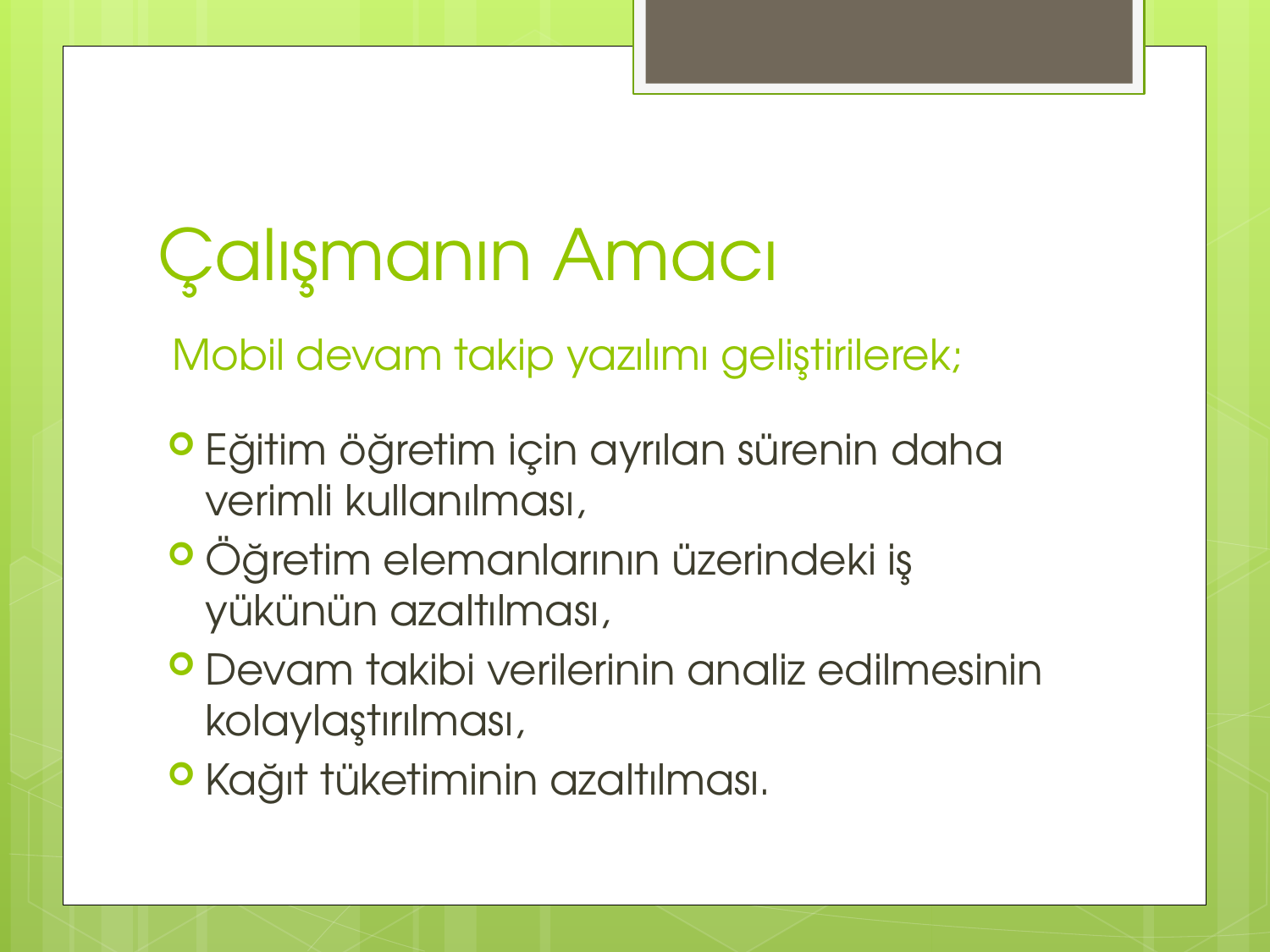

# Çalışmanın Amacı
Mobil devam takip yazılımı geliştirilerek;
Eğitim öğretim için ayrılan sürenin daha verimli kullanılması,
Öğretim elemanlarının üzerindeki iş yükünün azaltılması,
Devam takibi verilerinin analiz edilmesinin kolaylaştırılması,
Kağıt tüketiminin azaltılması.